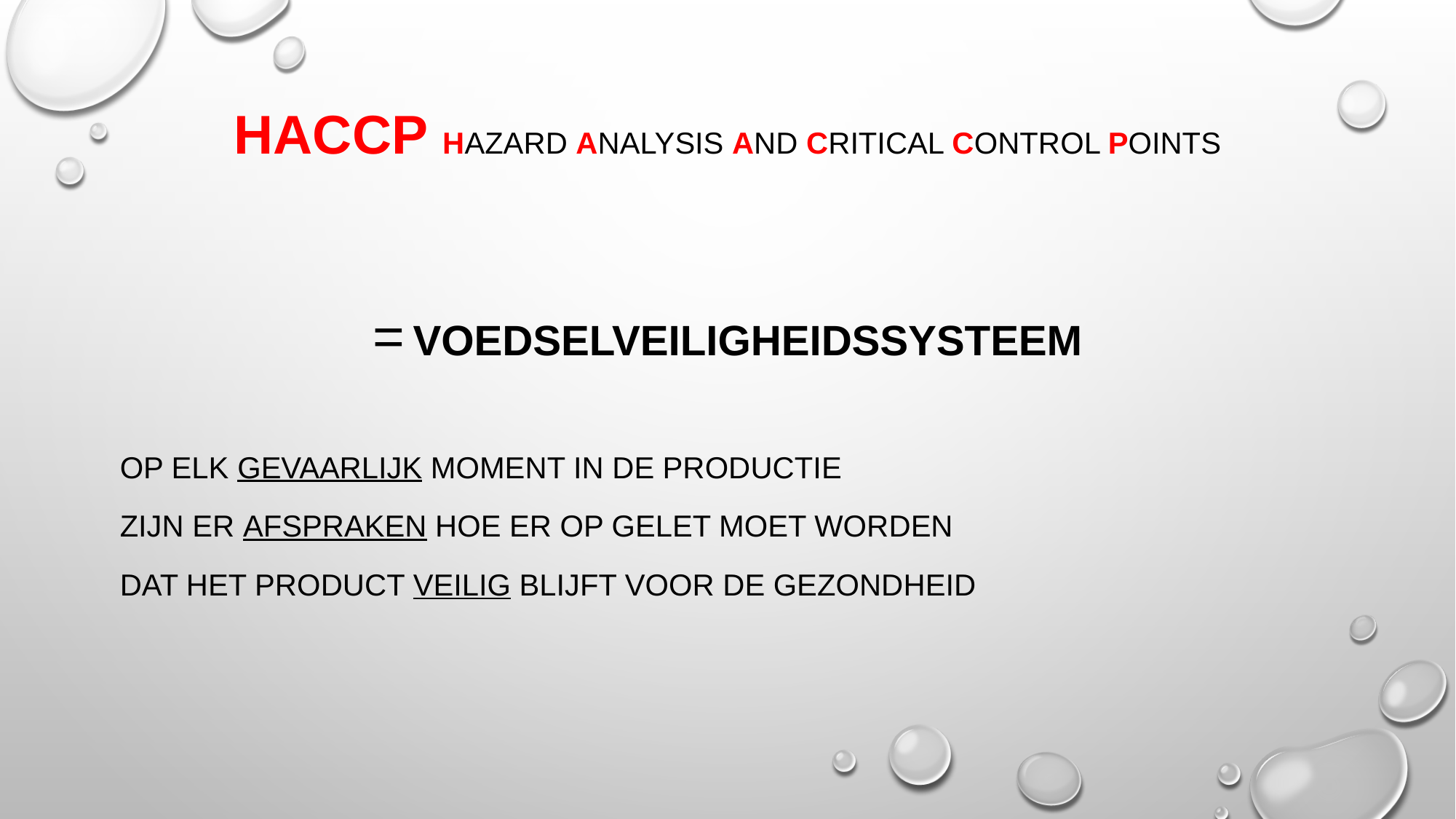

# HACCP Hazard Analysis and Critical Control points
= voedselveiligheidssysteem

Op elk gevaarlijk moment in de productie
Zijn er afspraken hoe er op gelet moet worden
Dat het product veilig blijft voor de gezondheid